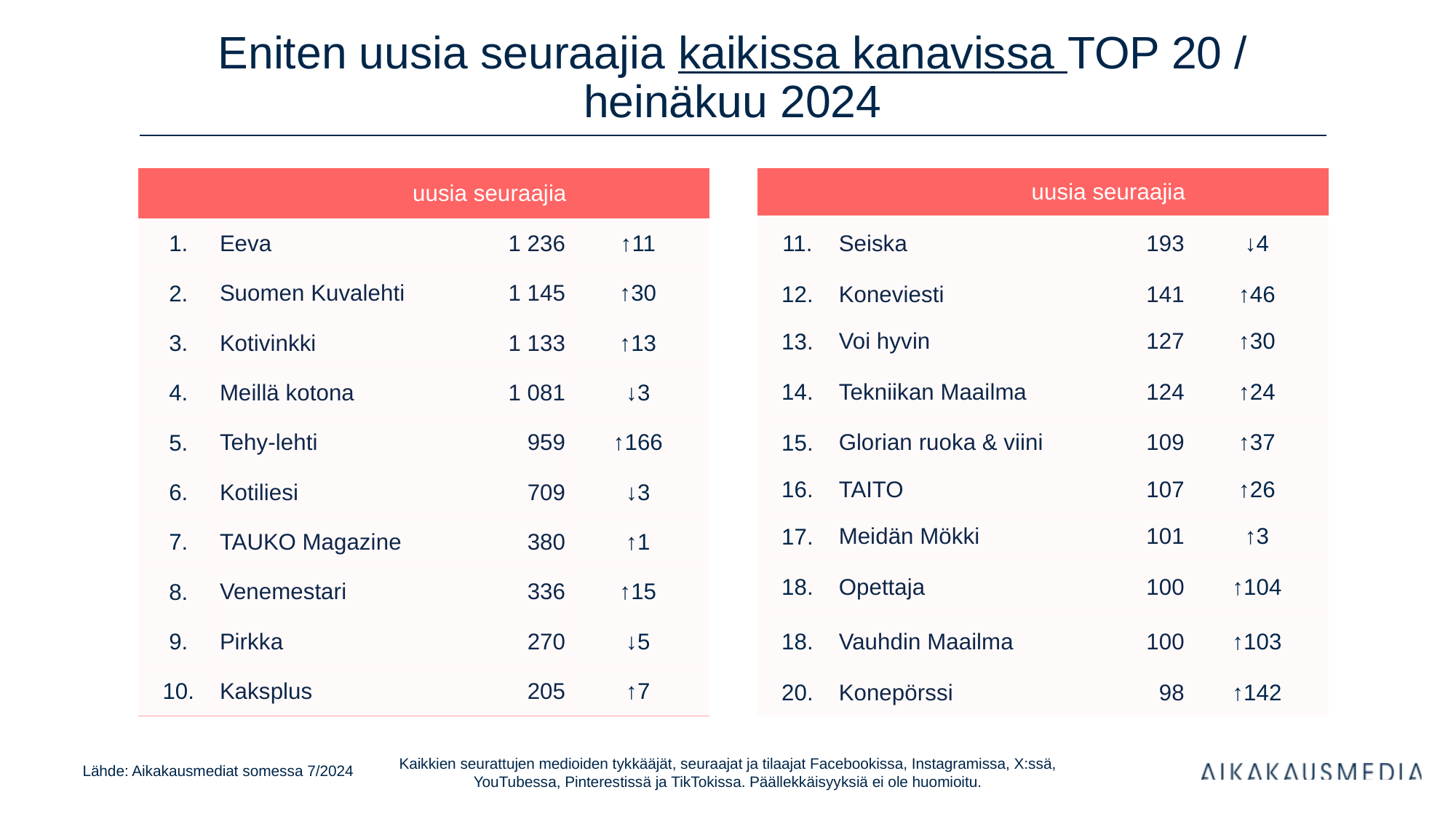

# Eniten uusia seuraajia kaikissa kanavissa TOP 20 / heinäkuu 2024
| uusia seuraajia |  | uusia seuraajia |  |
| --- | --- | --- | --- |
| 1. | Eeva | 1 236 | ↑11 |
| 2. | Suomen Kuvalehti | 1 145 | ↑30 |
| 3. | Kotivinkki | 1 133 | ↑13 |
| 4. | Meillä kotona | 1 081 | ↓3 |
| 5. | Tehy-lehti | 959 | ↑166 |
| 6. | Kotiliesi | 709 | ↓3 |
| 7. | TAUKO Magazine | 380 | ↑1 |
| 8. | Venemestari | 336 | ↑15 |
| 9. | Pirkka | 270 | ↓5 |
| 10. | Kaksplus | 205 | ↑7 |
| uusia seuraajia |  | uusia seuraajia |  |
| --- | --- | --- | --- |
| 11. | Seiska | 193 | ↓4 |
| 12. | Koneviesti | 141 | ↑46 |
| 13. | Voi hyvin | 127 | ↑30 |
| 14. | Tekniikan Maailma | 124 | ↑24 |
| 15. | Glorian ruoka & viini | 109 | ↑37 |
| 16. | TAITO | 107 | ↑26 |
| 17. | Meidän Mökki | 101 | ↑3 |
| 18. | Opettaja | 100 | ↑104 |
| 18. | Vauhdin Maailma | 100 | ↑103 |
| 20. | Konepörssi | 98 | ↑142 |
Kaikkien seurattujen medioiden tykkääjät, seuraajat ja tilaajat Facebookissa, Instagramissa, X:ssä, YouTubessa, Pinterestissä ja TikTokissa. Päällekkäisyyksiä ei ole huomioitu.